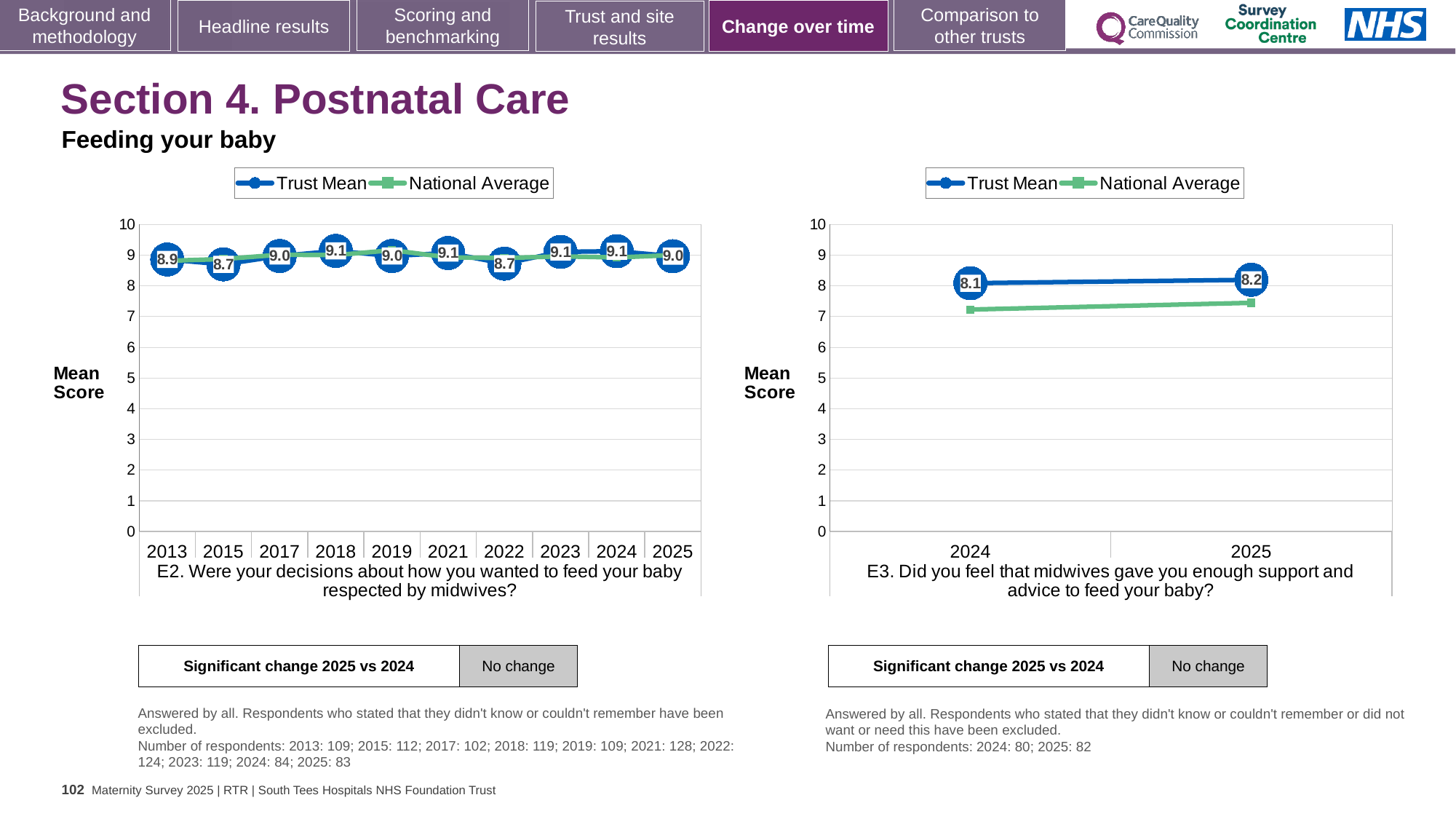

# Section 4. Postnatal Care
Feeding your baby

### Chart

| Category | Trust Mean | National Average |
|---|---|---|
| 2013 | 8.859321247200926 | 8.813485443246524 |
| 2015 | 8.699268047682802 | 8.87248173127973 |
| 2017 | 8.971347113187312 | 9.012172975871463 |
| 2018 | 9.1367608222576 | 9.000007223612545 |
| 2019 | 8.971529369008126 | 9.159956480956291 |
| 2021 | 9.069493119410932 | 8.92748869539027 |
| 2022 | 8.722080589553414 | 8.904793087431706 |
| 2023 | 9.106223222429811 | 8.960112377348098 |
| 2024 | 9.127190719541543 | 8.923555771356611 |
| 2025 | 8.96457382359652 | 9.000262440480473 |

### Chart

| Category | Trust Mean | National Average |
|---|---|---|
| 2024 | 8.086704315557974 | 7.228921953081469 |
| 2025 | 8.197384368871244 | 7.447417661936443 |
| Significant change 2025 vs 2024 | No change |
| --- | --- |
| Significant change 2025 vs 2024 | No change |
| --- | --- |
Answered by all. Respondents who stated that they didn't know or couldn't remember have been excluded.
Number of respondents: 2013: 109; 2015: 112; 2017: 102; 2018: 119; 2019: 109; 2021: 128; 2022: 124; 2023: 119; 2024: 84; 2025: 83
Answered by all. Respondents who stated that they didn't know or couldn't remember or did not want or need this have been excluded.
Number of respondents: 2024: 80; 2025: 82
102